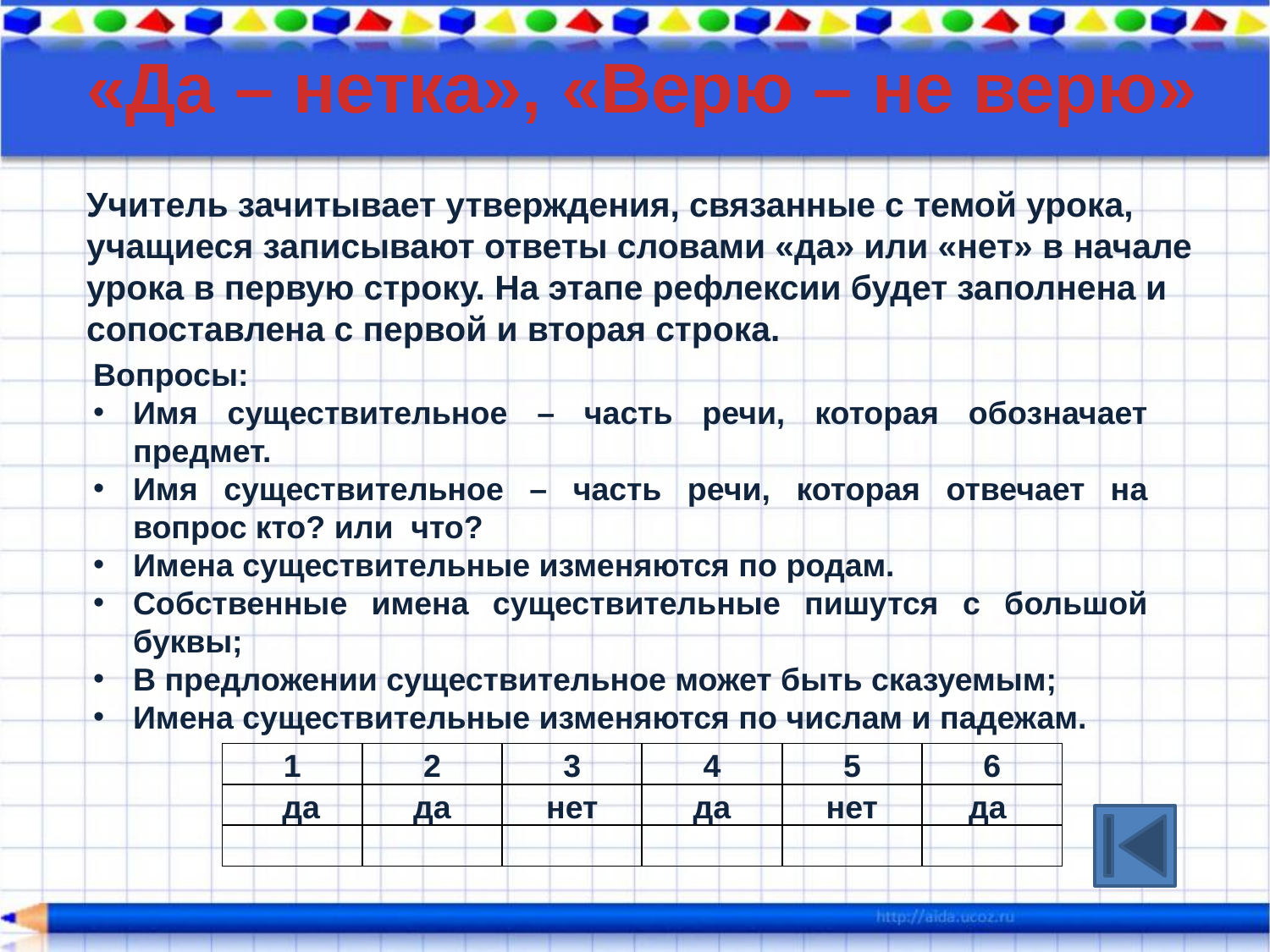

«Да – нетка», «Верю – не верю»
Учитель зачитывает утверждения, связанные с темой урока, учащиеся записывают ответы словами «да» или «нет» в начале урока в первую строку. На этапе рефлексии будет заполнена и сопоставлена с первой и вторая строка.

Вопросы:
Имя существительное – часть речи, которая обозначает предмет.
Имя существительное – часть речи, которая отвечает на вопрос кто? или  что?
Имена существительные изменяются по родам.
Собственные имена существительные пишутся с большой буквы;
В предложении существительное может быть сказуемым;
Имена существительные изменяются по числам и падежам.
| 1 | 2 | 3 | 4 | 5 | 6 |
| --- | --- | --- | --- | --- | --- |
| да | да | нет | да | нет | да |
|  |  |  |  |  |  |